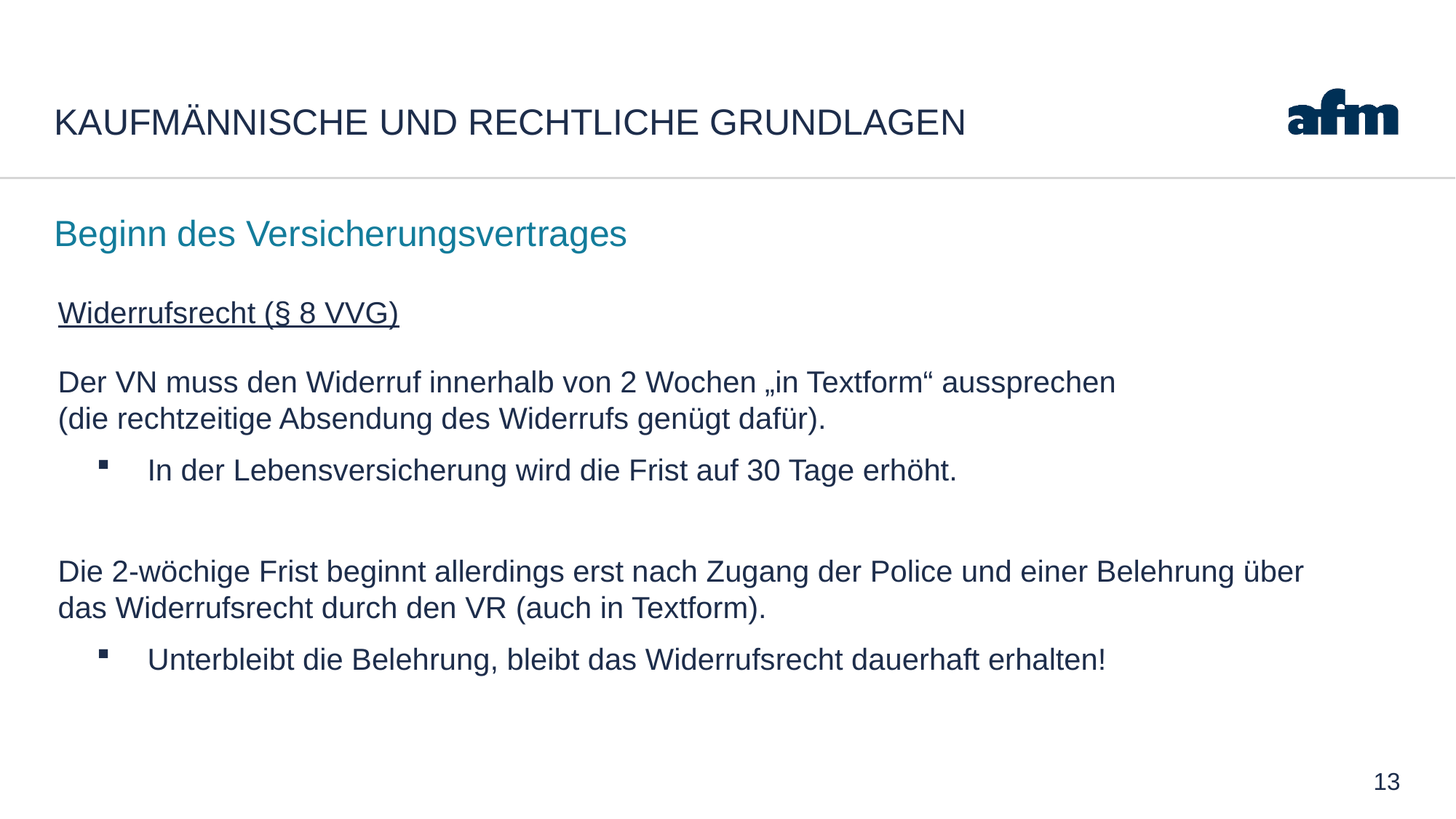

# Kaufmännische und rechtliche Grundlagen
Beginn des Versicherungsvertrages
Widerrufsrecht (§ 8 VVG)
Der VN muss den Widerruf innerhalb von 2 Wochen „in Textform“ aussprechen (die rechtzeitige Absendung des Widerrufs genügt dafür).
   In der Lebensversicherung wird die Frist auf 30 Tage erhöht.
Die 2-wöchige Frist beginnt allerdings erst nach Zugang der Police und einer Belehrung über das Widerrufsrecht durch den VR (auch in Textform).
   Unterbleibt die Belehrung, bleibt das Widerrufsrecht dauerhaft erhalten!
13